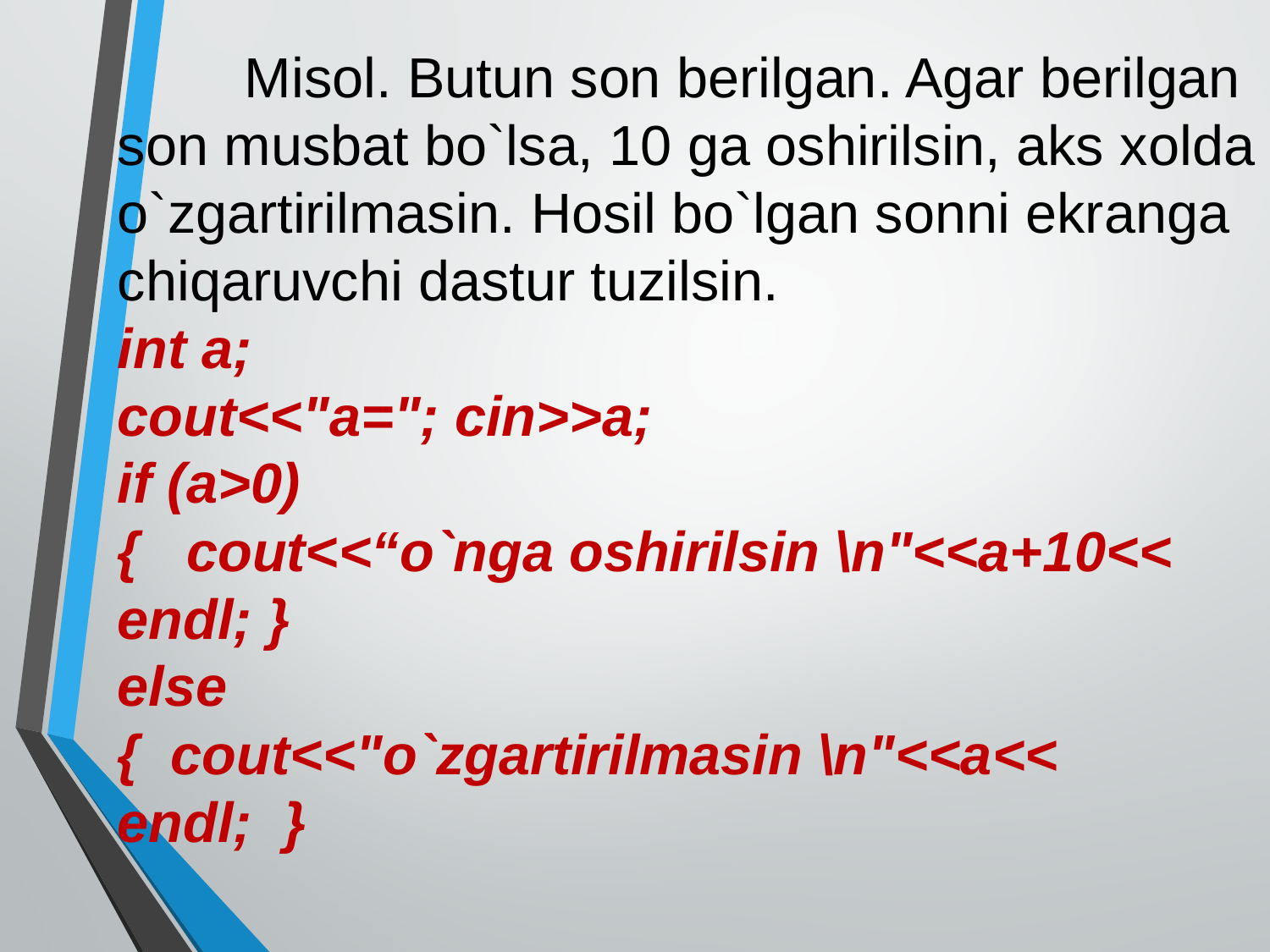

# Misol. Butun son berilgan. Agar berilgan son musbat bo`lsa, 10 ga oshirilsin, aks xolda o`zgartirilmasin. Hosil bo`lgan sonni ekranga chiqaruvchi dastur tuzilsin. int a; cout<<"a="; cin>>a; if (a>0) {   cout<<“o`nga oshirilsin \n"<<a+10<< endl; } else {  cout<<"o`zgartirilmasin \n"<<a<< endl;  }